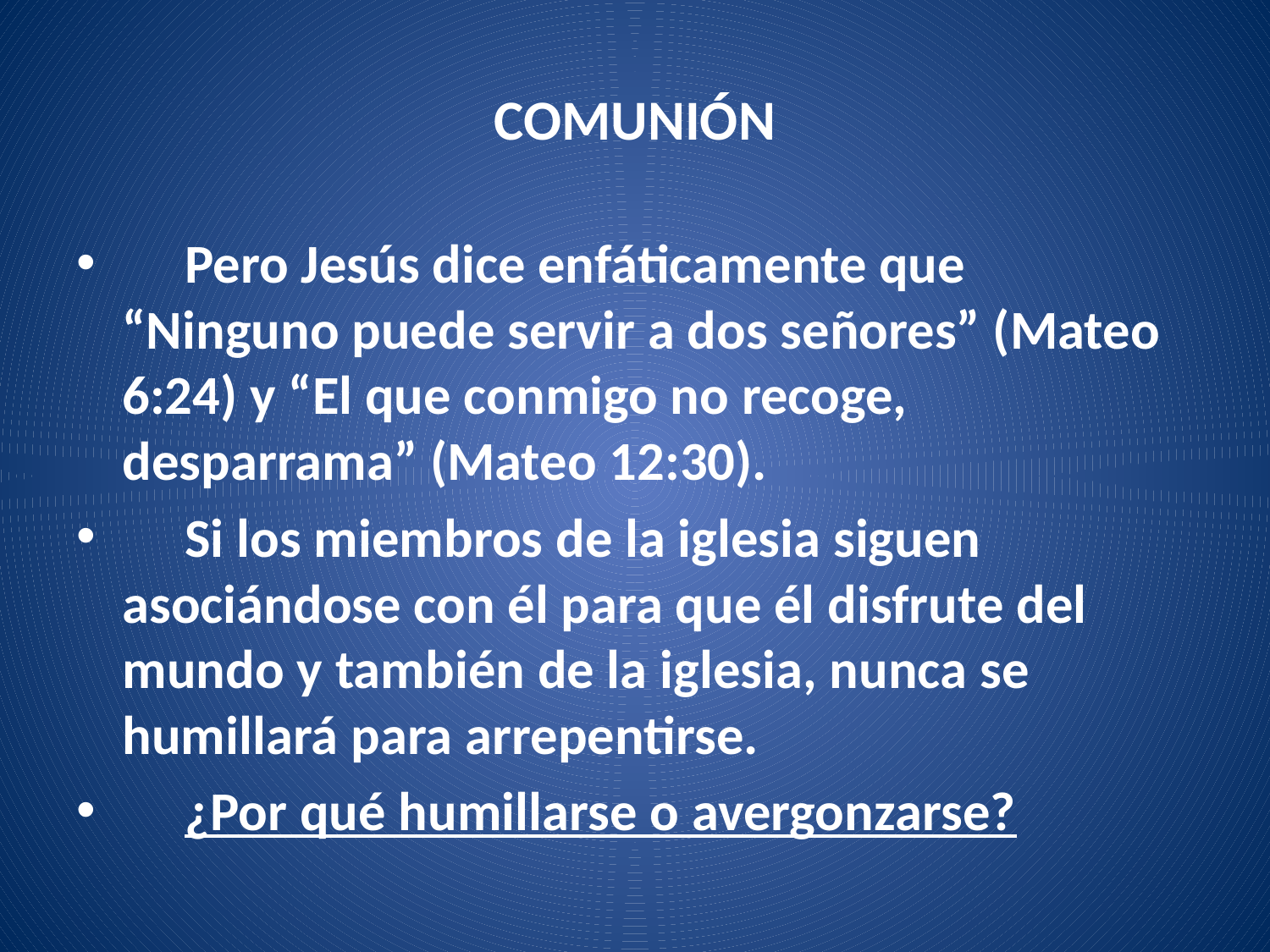

# COMUNIÓN
     Pero Jesús dice enfáticamente que “Ninguno puede servir a dos señores” (Mateo 6:24) y “El que conmigo no recoge, desparrama” (Mateo 12:30).
     Si los miembros de la iglesia siguen asociándose con él para que él disfrute del mundo y también de la iglesia, nunca se humillará para arrepentirse.
     ¿Por qué humillarse o avergonzarse?